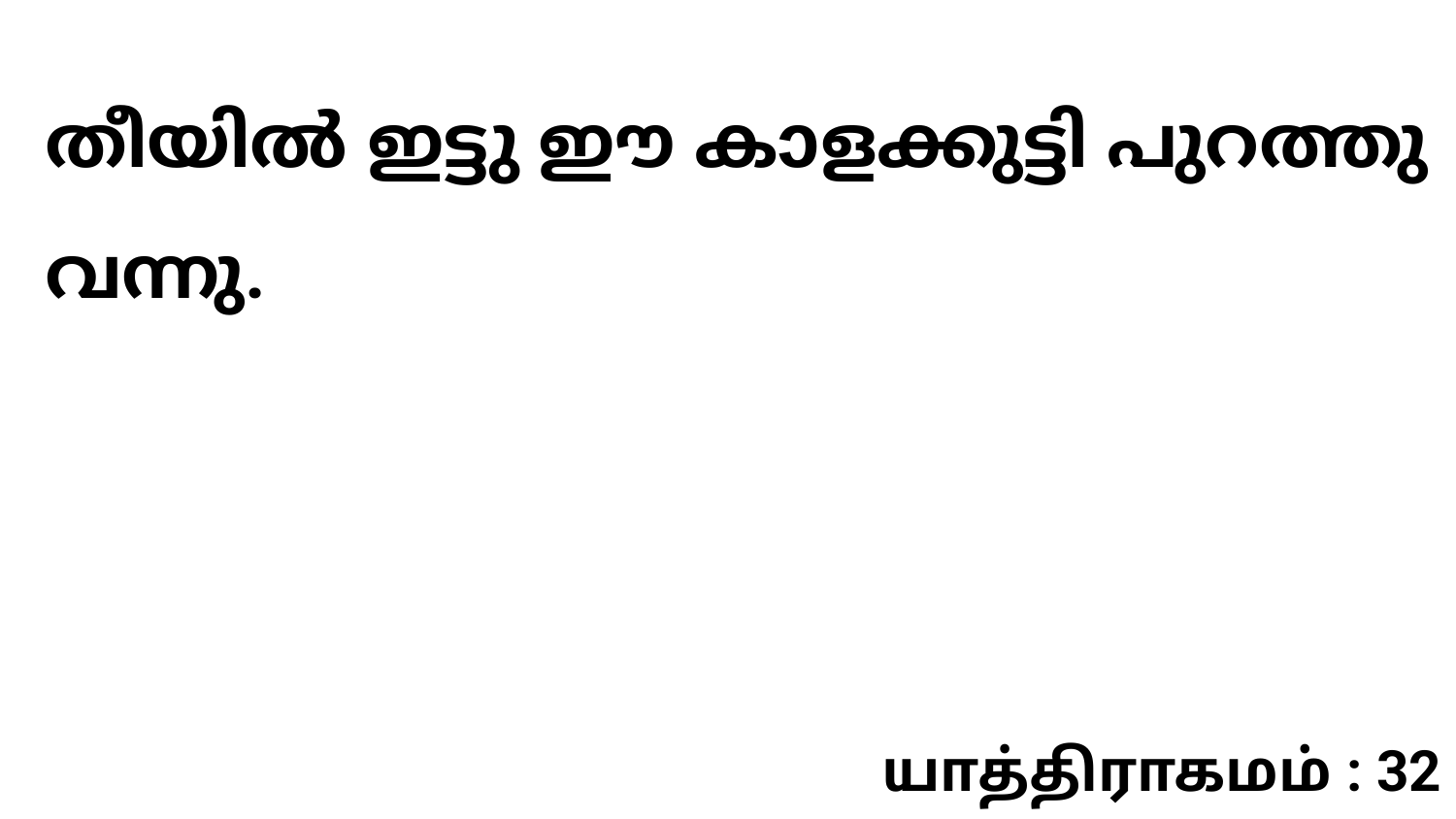

തീയിൽ ഇട്ടു ഈ കാളക്കുട്ടി പുറത്തു വന്നു.
யாத்திராகமம் : 32